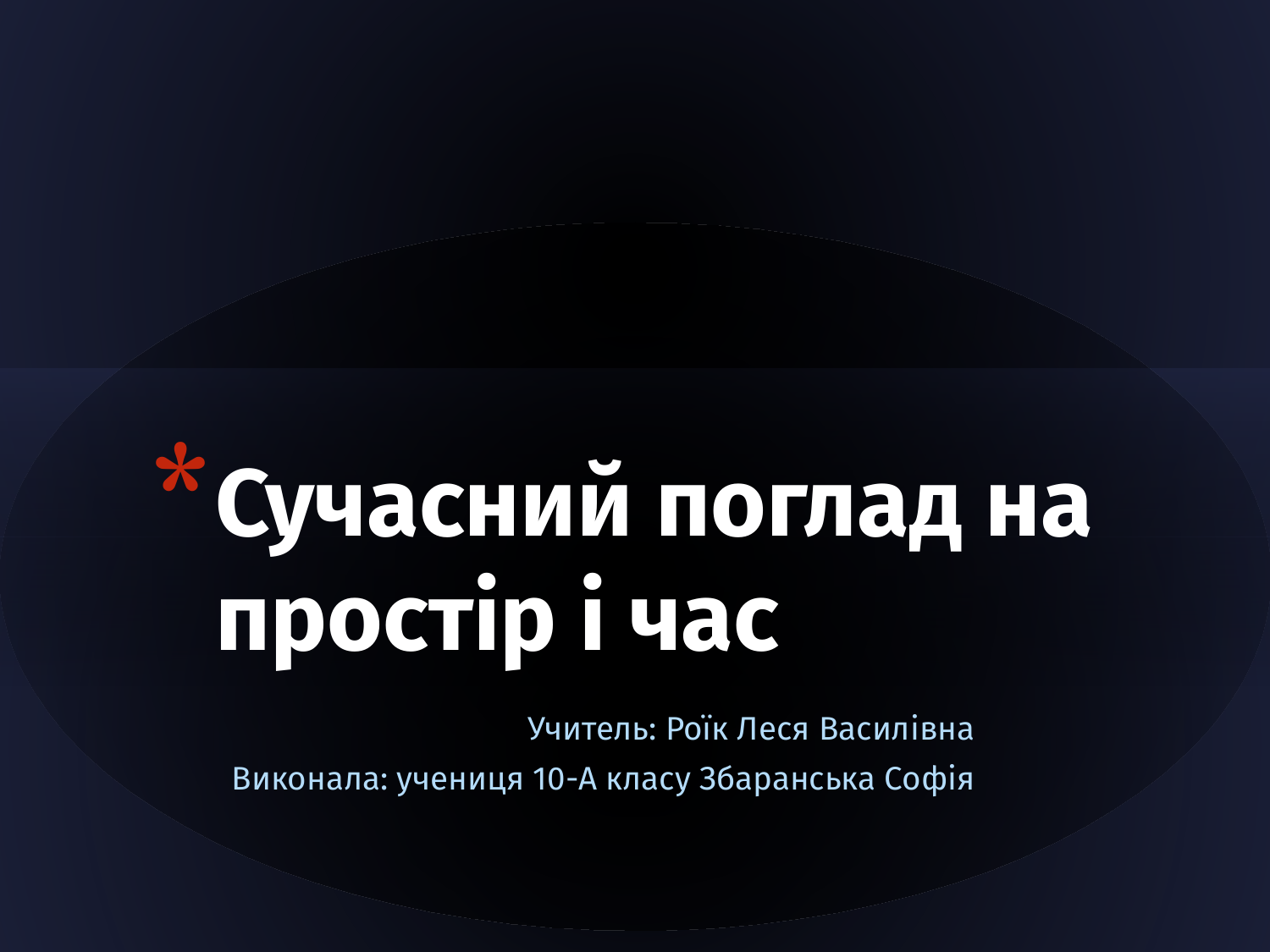

# Сучасний поглад на простір і час
Учитель: Роїк Леся Василівна
Виконала: учениця 10-А класу Збаранська Софія